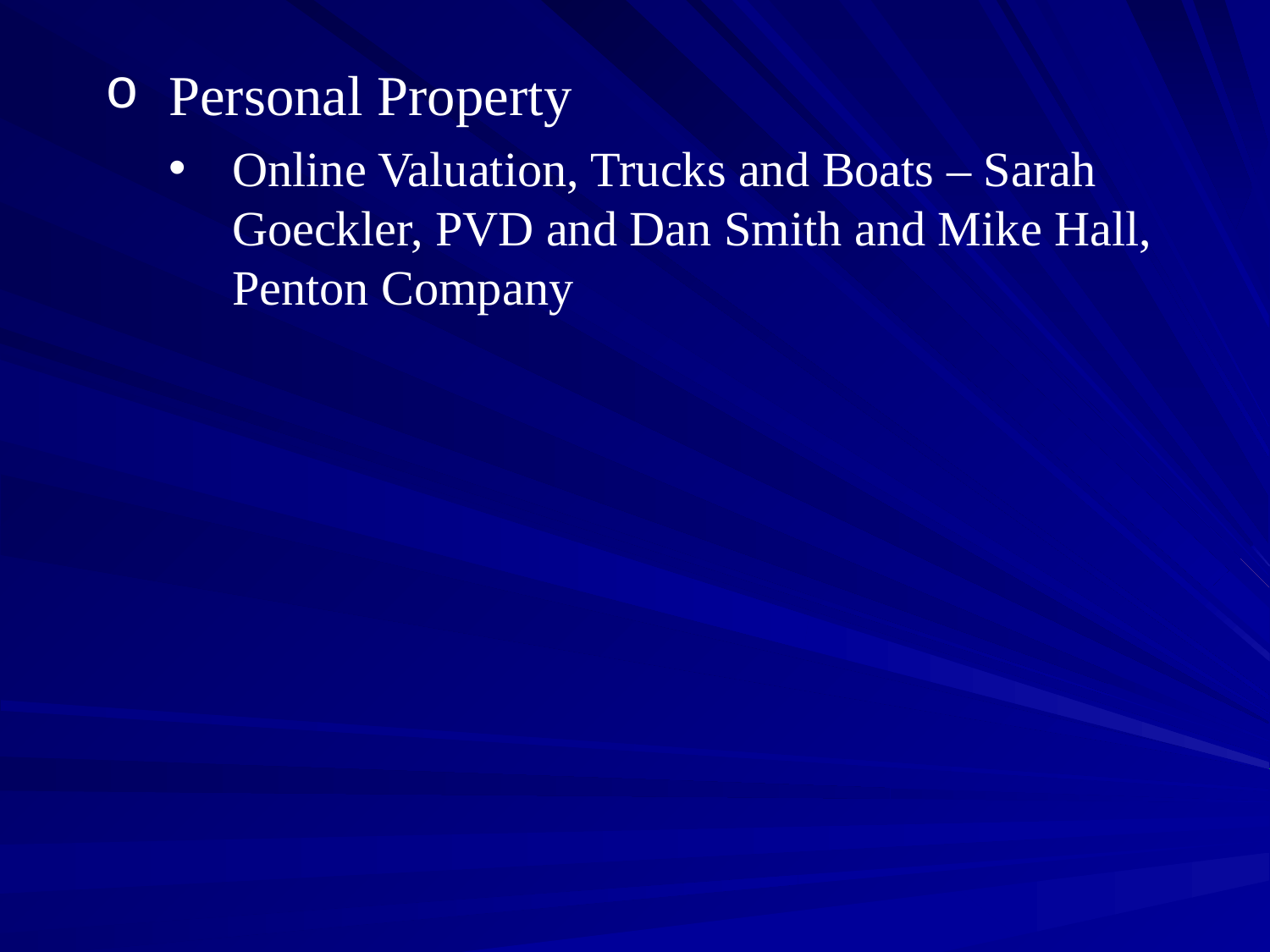

#
Personal Property
Online Valuation, Trucks and Boats – Sarah Goeckler, PVD and Dan Smith and Mike Hall,  Penton Company